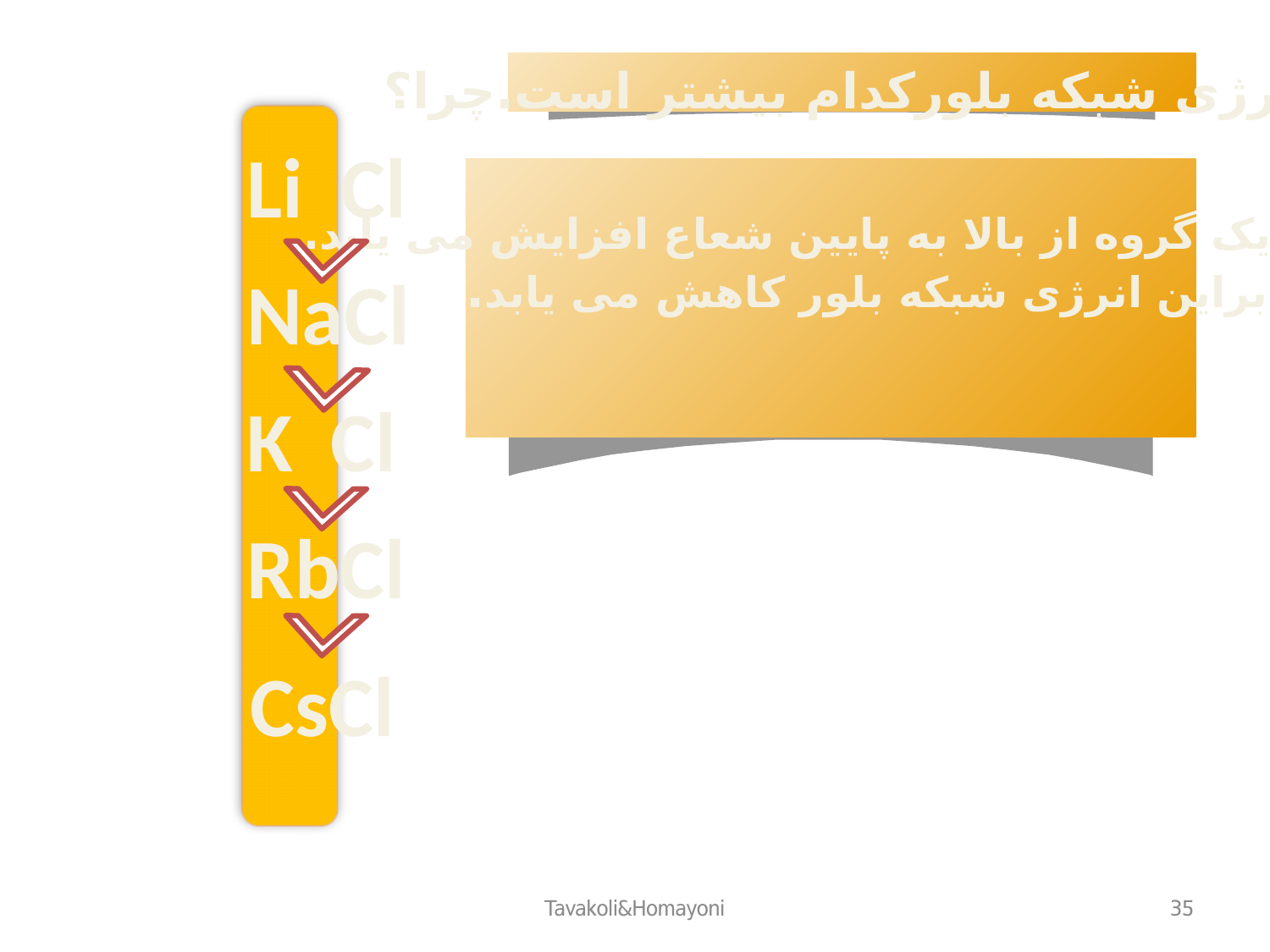

انرژی شبکه بلورکدام بیشتر است.چرا؟

Li  Cl

در یک گروه از بالا به پایین شعاع افزایش می یابد.
 بنابراین انرژی شبکه بلور کاهش می یابد.

NaCl

K  Cl

RbCl

CsCl
Tavakoli&Homayoni
35